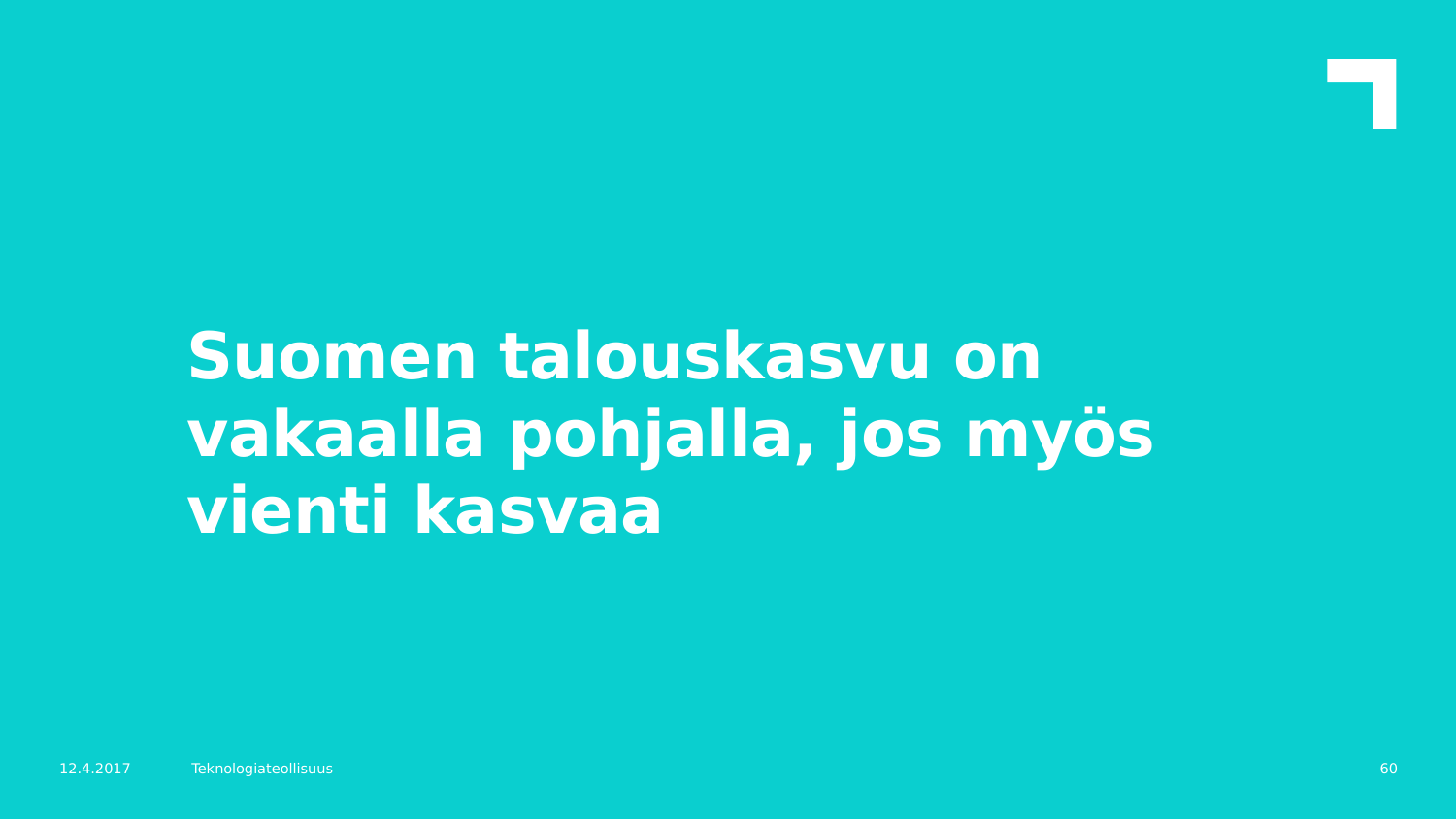

Suomen talouskasvu on vakaalla pohjalla, jos myös vienti kasvaa
12.4.2017
Teknologiateollisuus
60